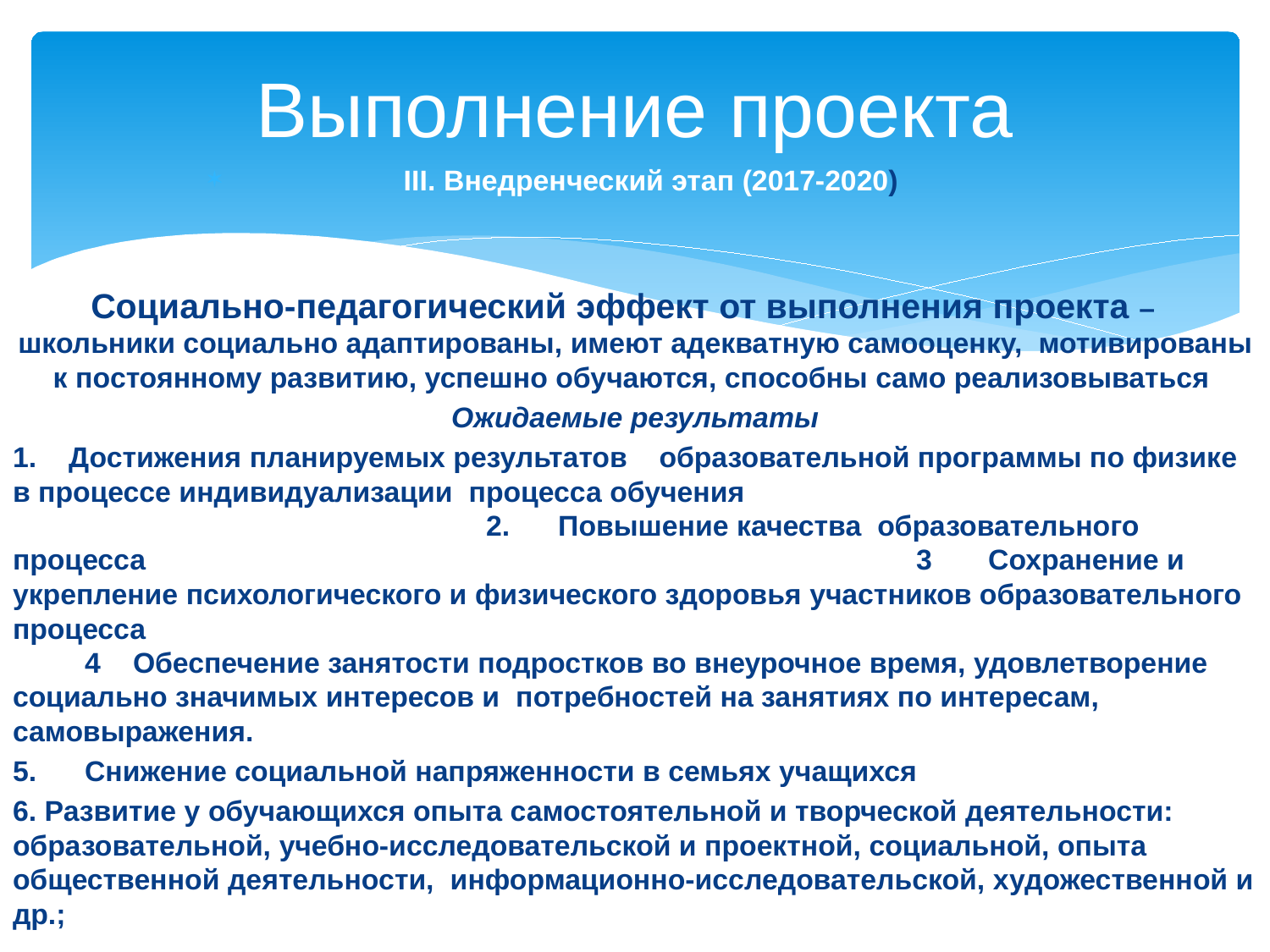

# Выполнение проекта
III. Внедренческий этап (2017-2020)

Социально-педагогический эффект от выполнения проекта –    школьники социально адаптированы, имеют адекватную самооценку,  мотивированы к постоянному развитию, успешно обучаются, способны само реализовываться
Ожидаемые результаты
1.    Достижения планируемых результатов    образовательной программы по физике  в процессе индивидуализации  процесса обучения                                                                                                                           2.      Повышение качества  образовательного процесса                                                                                                3       Сохранение и укрепление психологического и физического здоровья участников образовательного процесса                                                                                                                                                    4    Обеспечение занятости подростков во внеурочное время, удовлетворение  социально значимых интересов и  потребностей на занятиях по интересам, самовыражения.
5.      Снижение социальной напряженности в семьях учащихся
6. Развитие у обучающихся опыта самостоятельной и творческой деятельности: образовательной, учебно-исследовательской и проектной, социальной, опыта общественной деятельности,  информационно-исследовательской, художественной и др.;